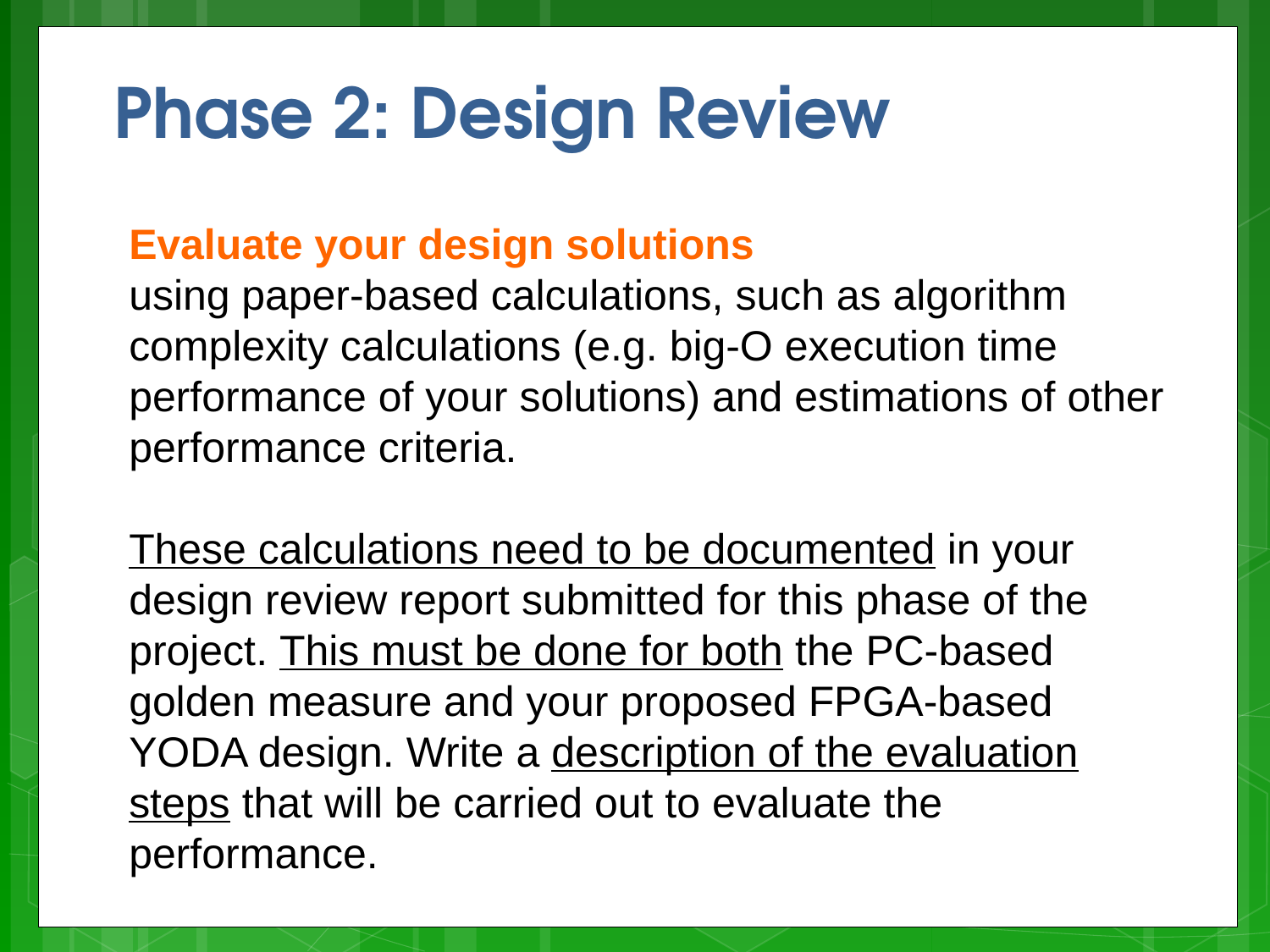

# Phase 2: Design Review
Evaluate your design solutions
using paper-based calculations, such as algorithm complexity calculations (e.g. big-O execution time performance of your solutions) and estimations of other performance criteria.

These calculations need to be documented in your design review report submitted for this phase of the project. This must be done for both the PC-based golden measure and your proposed FPGA-based YODA design. Write a description of the evaluation steps that will be carried out to evaluate the performance.